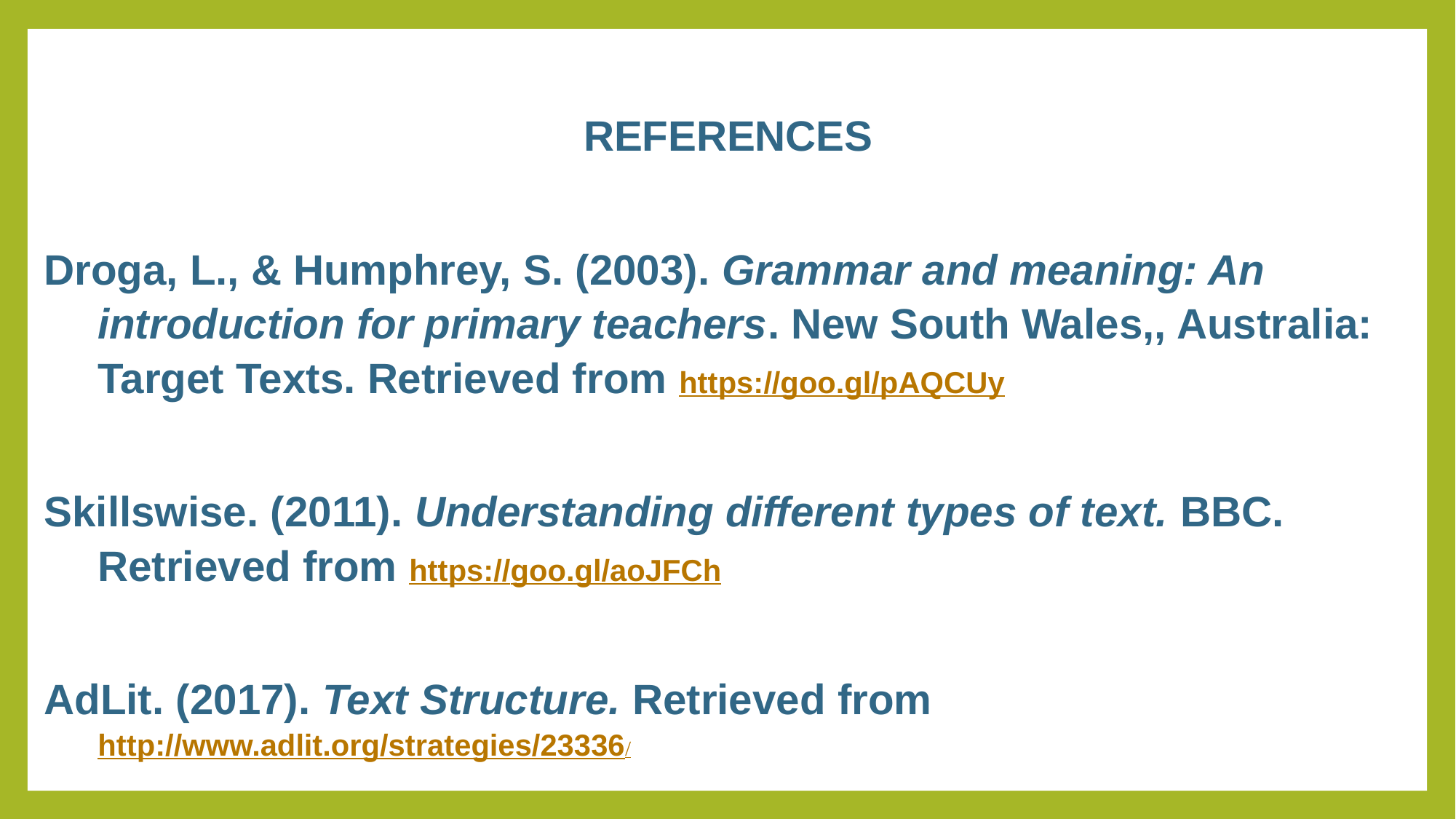

REFERENCES

Droga, L., & Humphrey, S. (2003). Grammar and meaning: An introduction for primary teachers. New South Wales,, Australia: Target Texts. Retrieved from https://goo.gl/pAQCUy

Skillswise. (2011). Understanding different types of text. BBC. Retrieved from https://goo.gl/aoJFCh

AdLit. (2017). Text Structure. Retrieved from http://www.adlit.org/strategies/23336/